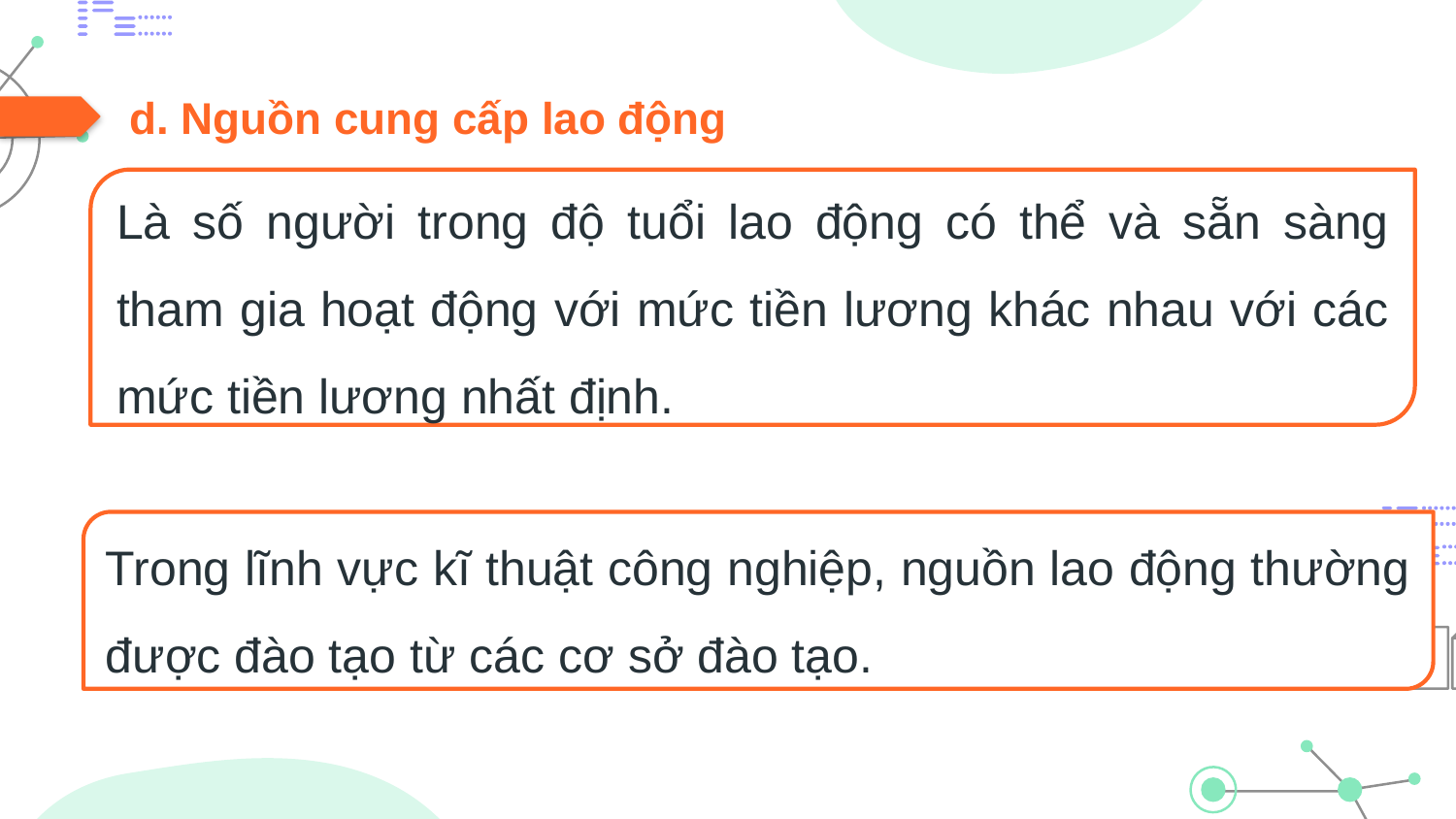

# d. Nguồn cung cấp lao động

Là số người trong độ tuổi lao động có thể và sẵn sàng tham gia hoạt động với mức tiền lương khác nhau với các mức tiền lương nhất định.
Trong lĩnh vực kĩ thuật công nghiệp, nguồn lao động thường được đào tạo từ các cơ sở đào tạo.